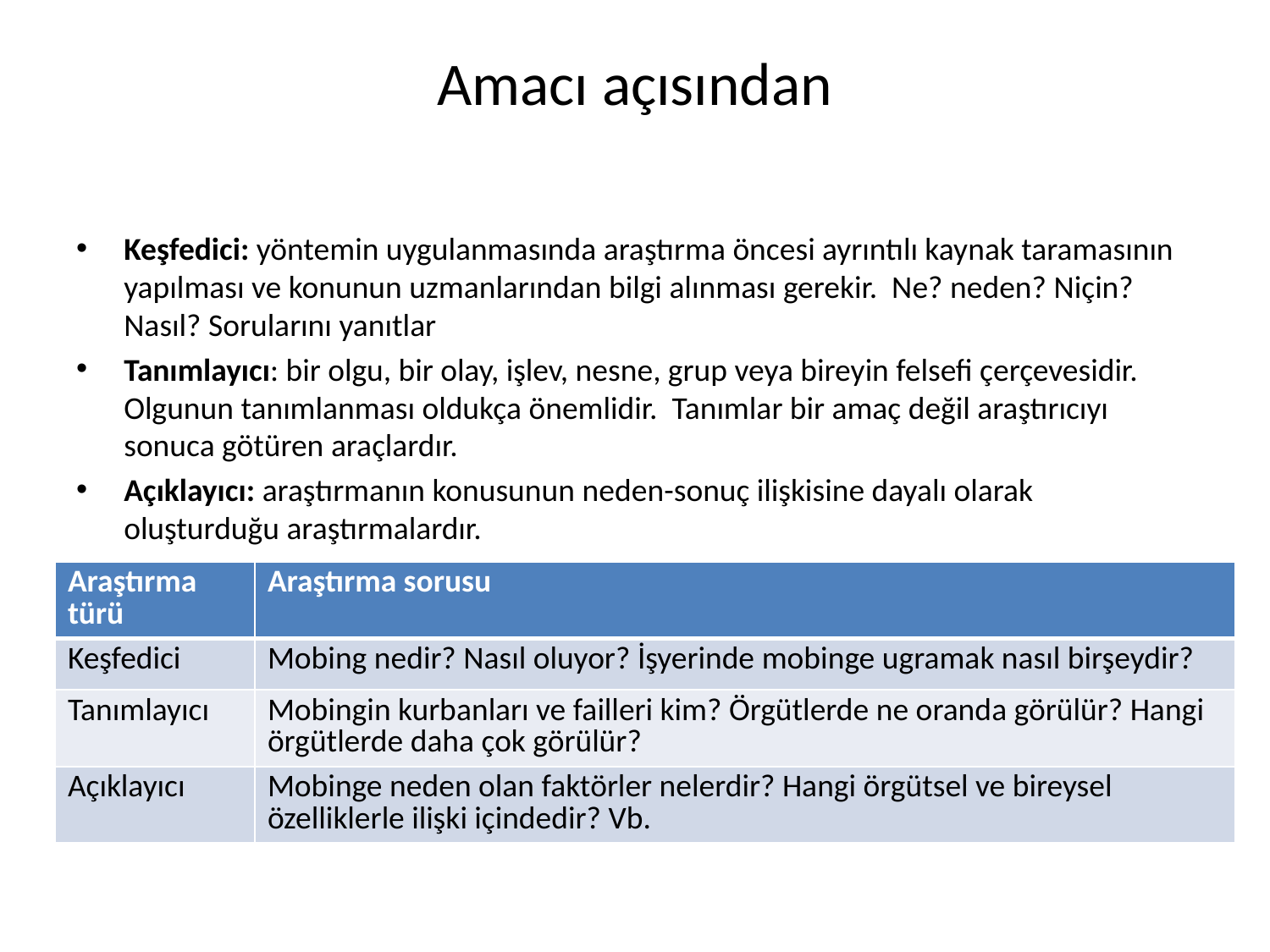

# Amacı açısından
Keşfedici: yöntemin uygulanmasında araştırma öncesi ayrıntılı kaynak taramasının yapılması ve konunun uzmanlarından bilgi alınması gerekir.  Ne? neden? Niçin? Nasıl? Sorularını yanıtlar
Tanımlayıcı: bir olgu, bir olay, işlev, nesne, grup veya bireyin felsefi çerçevesidir. Olgunun tanımlanması oldukça önemlidir.  Tanımlar bir amaç değil araştırıcıyı sonuca götüren araçlardır.
Açıklayıcı: araştırmanın konusunun neden-sonuç ilişkisine dayalı olarak oluşturduğu araştırmalardır.

| Araştırma türü | Araştırma sorusu |
| --- | --- |
| Keşfedici | Mobing nedir? Nasıl oluyor? İşyerinde mobinge ugramak nasıl birşeydir? |
| Tanımlayıcı | Mobingin kurbanları ve failleri kim? Örgütlerde ne oranda görülür? Hangi örgütlerde daha çok görülür? |
| Açıklayıcı | Mobinge neden olan faktörler nelerdir? Hangi örgütsel ve bireysel özelliklerle ilişki içindedir? Vb. |